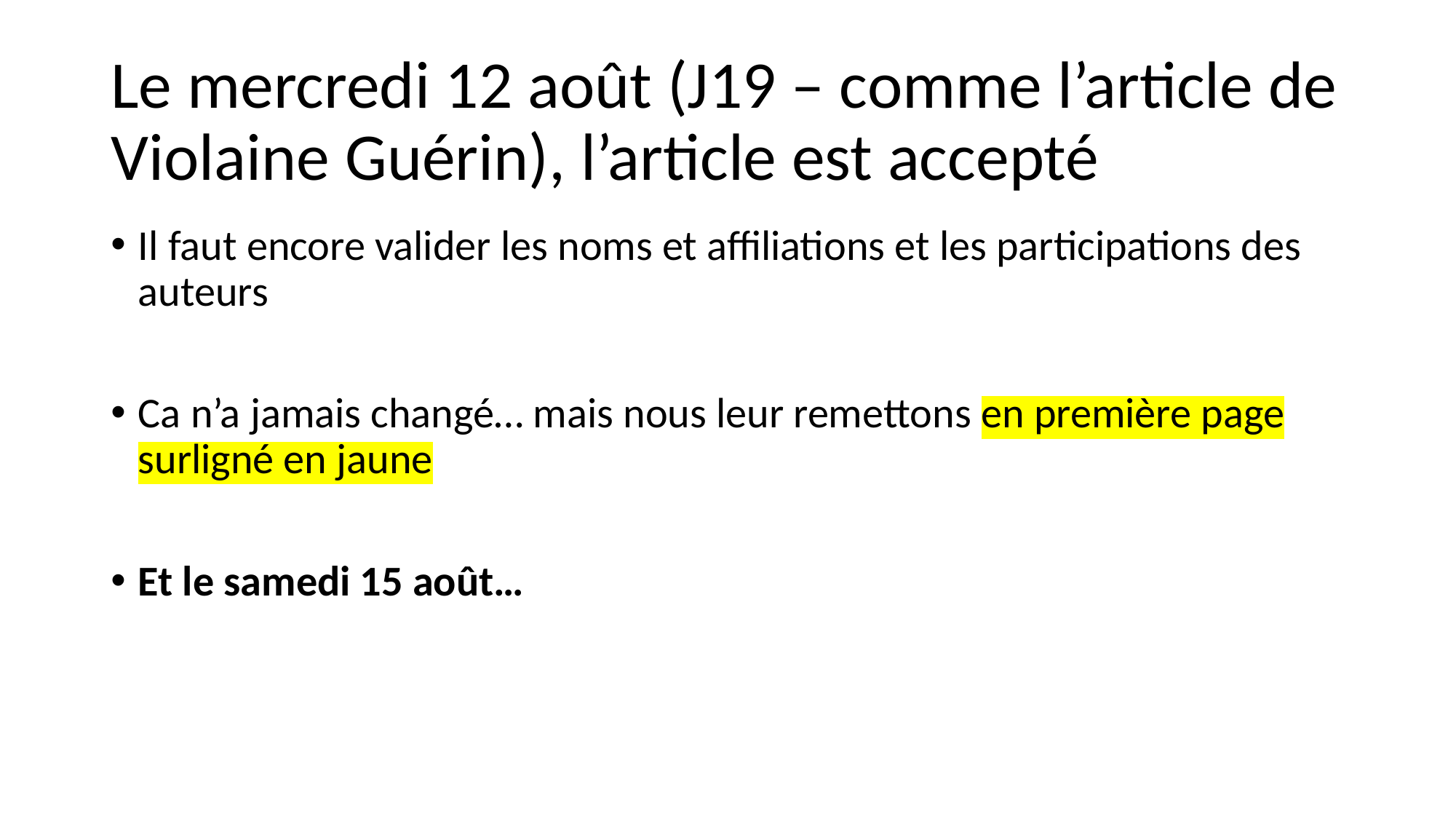

# Le mercredi 12 août (J19 – comme l’article de Violaine Guérin), l’article est accepté
Il faut encore valider les noms et affiliations et les participations des auteurs

Ca n’a jamais changé… mais nous leur remettons en première page surligné en jaune

Et le samedi 15 août…